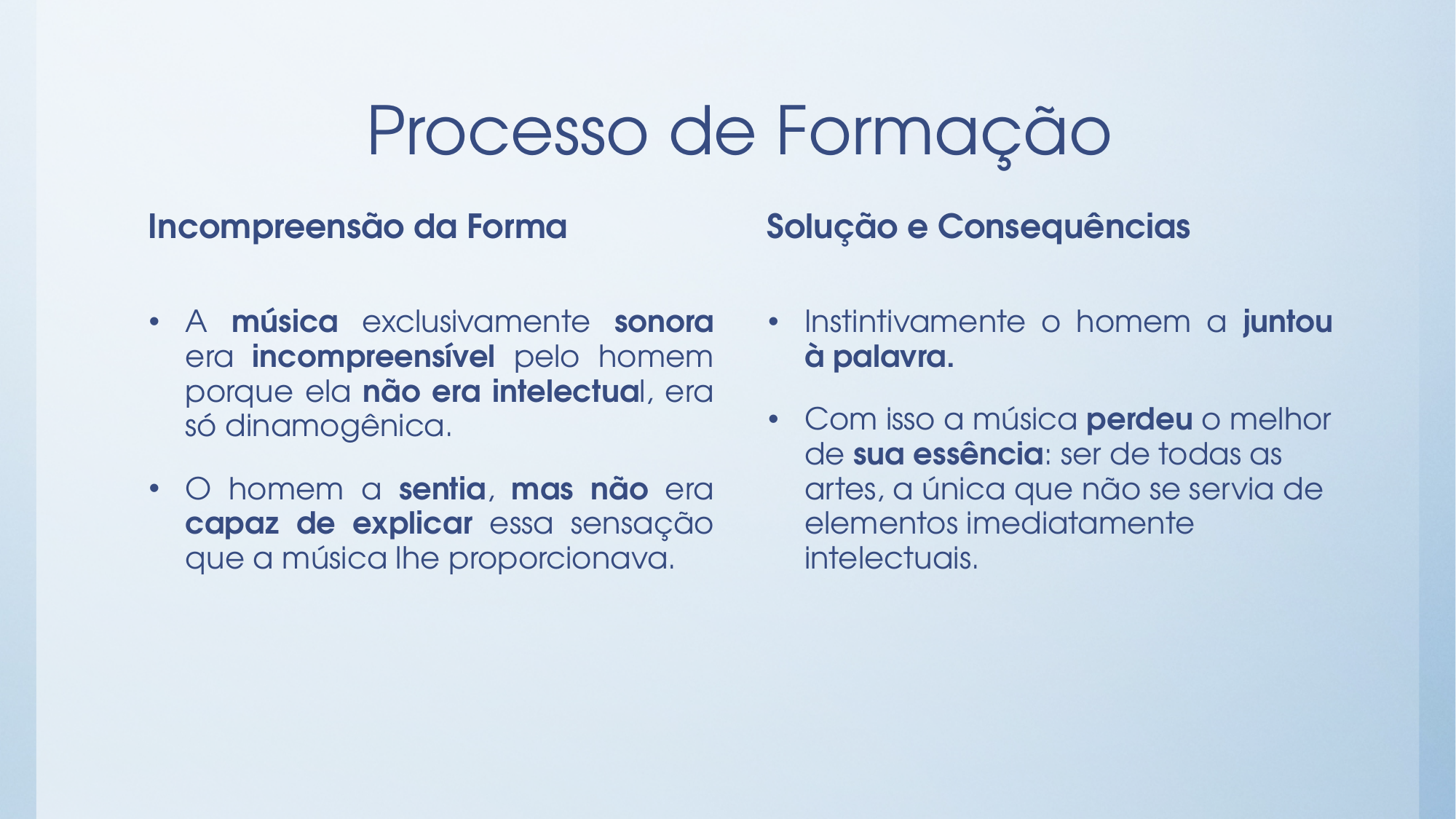

# Processo de Formação
Incompreensão da Forma
Solução e Consequências
A música exclusivamente sonora era incompreensível pelo homem porque ela não era intelectual, era só dinamogênica.
O homem a sentia, mas não era capaz de explicar essa sensação que a música lhe proporcionava.

Instintivamente o homem a juntou à palavra.
Com isso a música perdeu o melhor de sua essência: ser de todas as artes, a única que não se servia de elementos imediatamente intelectuais.